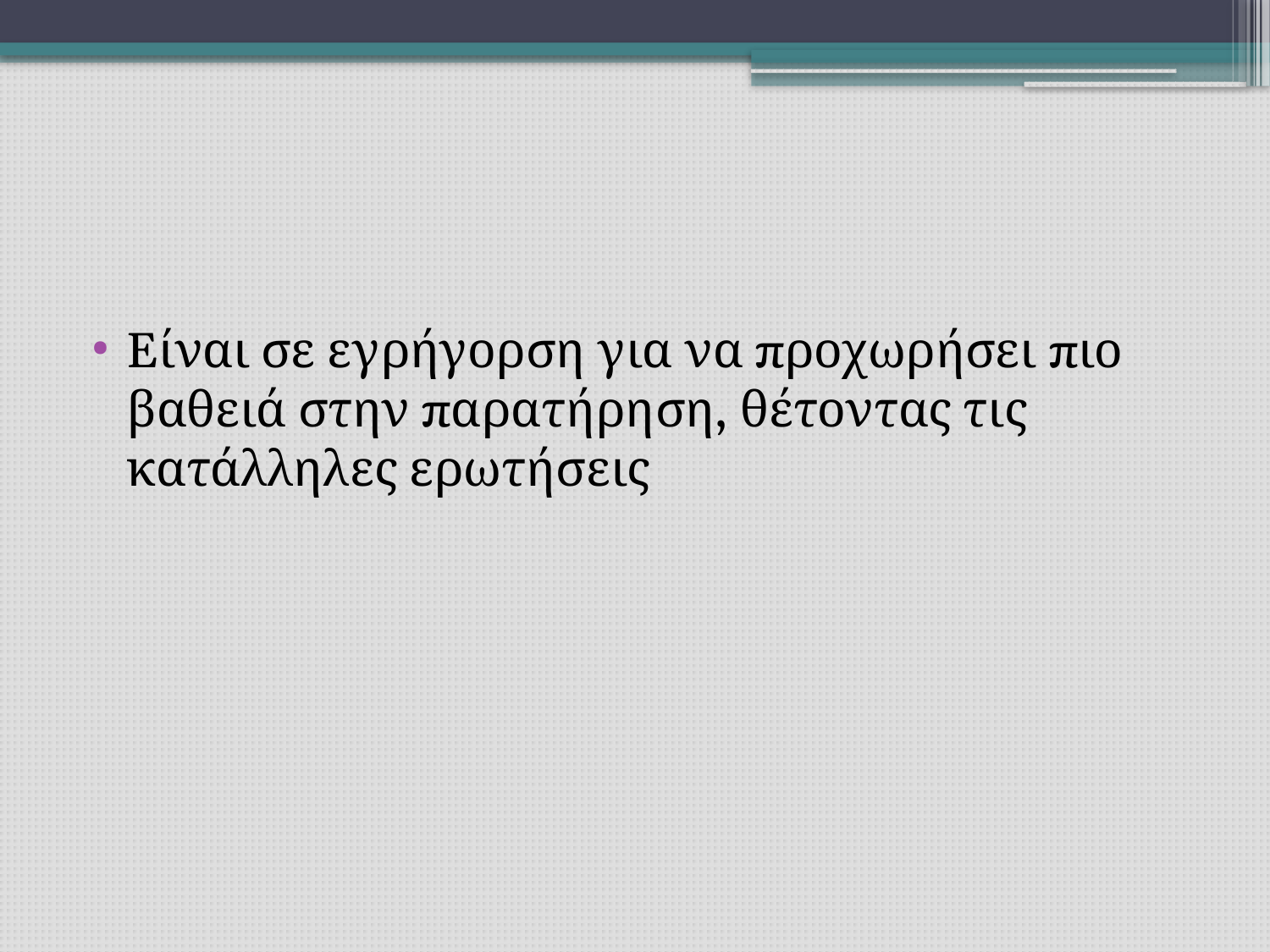

#
Είναι σε εγρήγορση για να προχωρήσει πιο βαθειά στην παρατήρηση, θέτοντας τις κατάλληλες ερωτήσεις